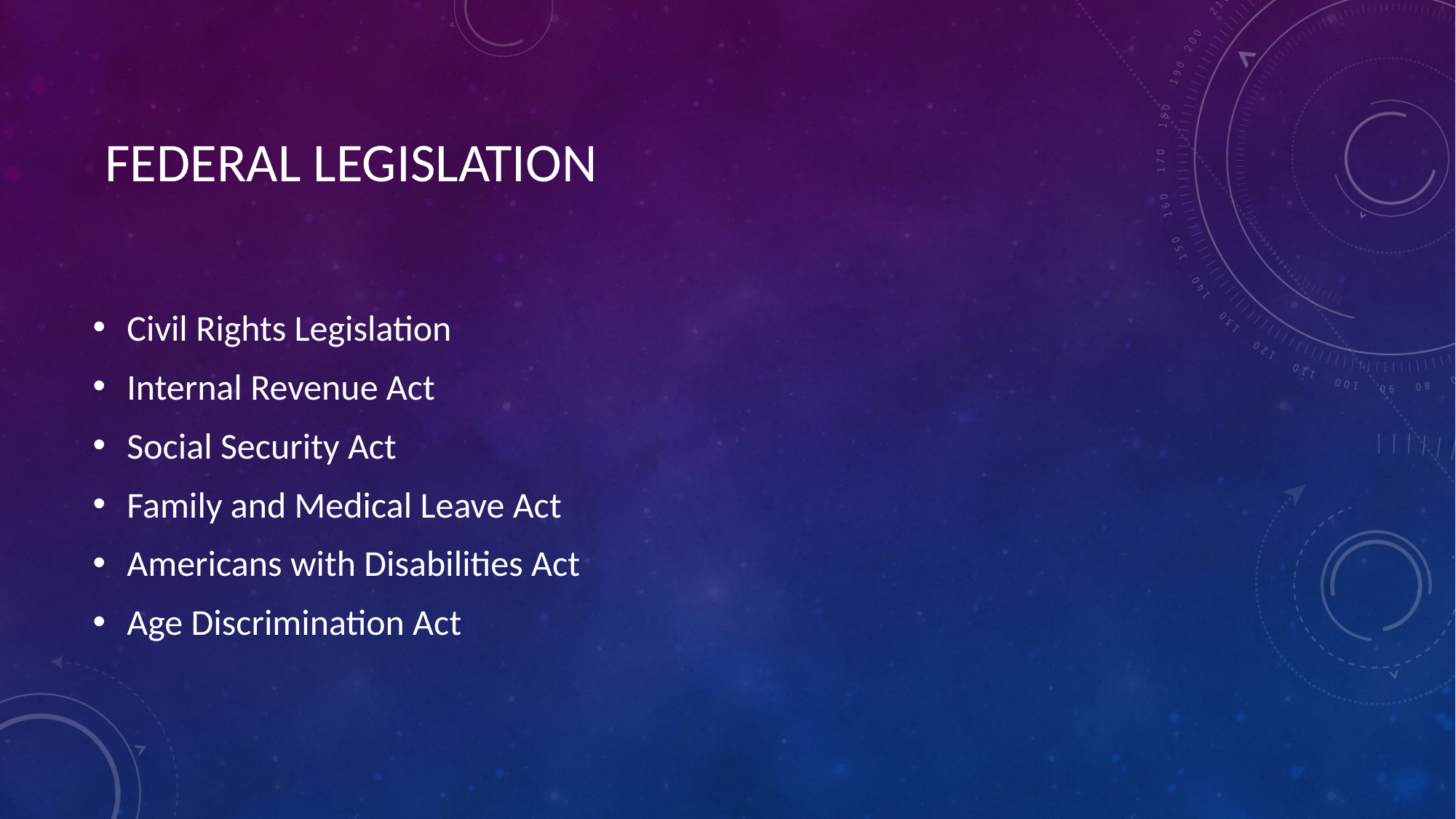

# FEDERAL LEGISLATION

Civil Rights Legislation
Internal Revenue Act
Social Security Act
Family and Medical Leave Act
Americans with Disabilities Act
Age Discrimination Act